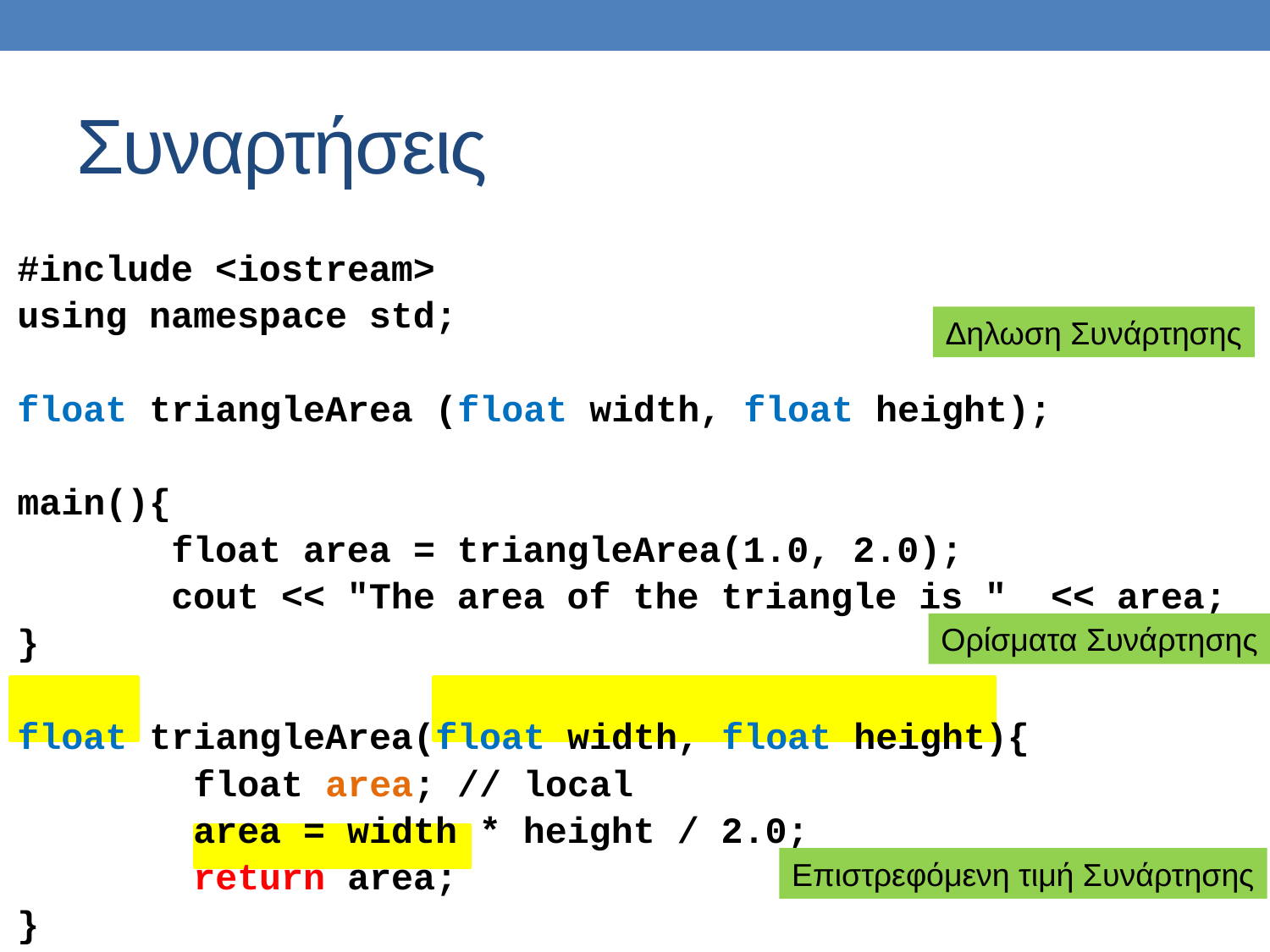

# Συναρτήσεις
#include <iostream>
using namespace std;

float triangleArea (float width, float height);

main(){
       float area = triangleArea(1.0, 2.0);
       cout << "The area of the triangle is "  << area;
}

float triangleArea(float width, float height){
        float area; // local
        area = width * height / 2.0;
        return area;
}
Δηλωση Συνάρτησης
Ορίσματα Συνάρτησης

Επιστρεφόμενη τιμή Συνάρτησης